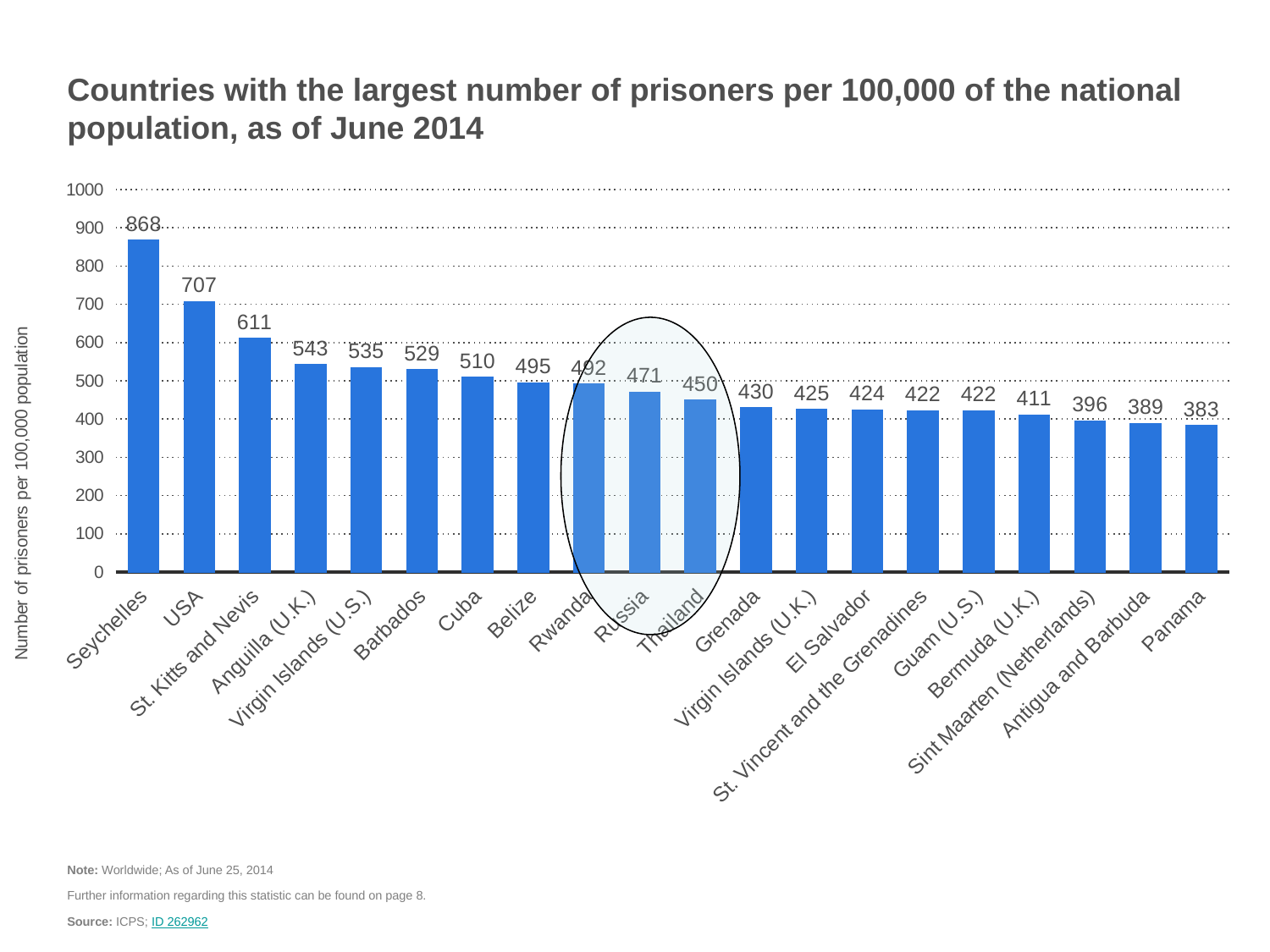

Countries with the largest number of prisoners per 100,000 of the national population, as of June 2014

### Chart:

| Category | data |
|---|---|
| Seychelles | 868.0 |
| USA | 707.0 |
| St. Kitts and Nevis | 611.0 |
| Anguilla (U.K.) | 543.0 |
| Virgin Islands (U.S.) | 535.0 |
| Barbados | 529.0 |
| Cuba | 510.0 |
| Belize | 495.0 |
| Rwanda | 492.0 |
| Russia | 471.0 |
| Thailand | 450.0 |
| Grenada | 430.0 |
| Virgin Islands (U.K.) | 425.0 |
| El Salvador | 424.0 |
| St. Vincent and the Grenadines | 422.0 |
| Guam (U.S.) | 422.0 |
| Bermuda (U.K.) | 411.0 |
| Sint Maarten (Netherlands) | 396.0 |
| Antigua and Barbuda | 389.0 |
| Panama | 383.0 |
Note: Worldwide; As of June 25, 2014
Further information regarding this statistic can be found on page 8.
Source: ICPS; ID 262962